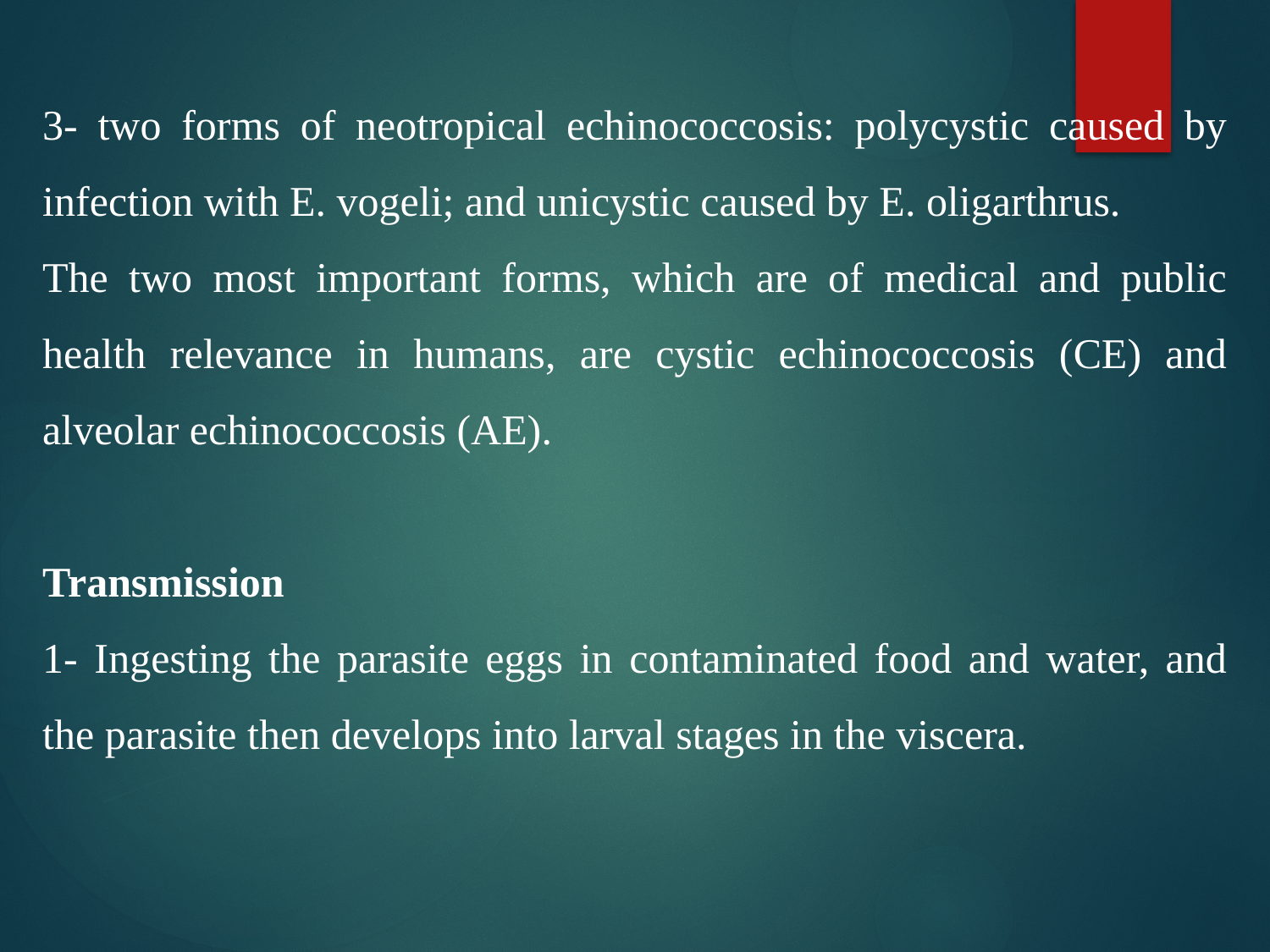

3- two forms of neotropical echinococcosis: polycystic caused by infection with E. vogeli; and unicystic caused by E. oligarthrus.
The two most important forms, which are of medical and public health relevance in humans, are cystic echinococcosis (CE) and alveolar echinococcosis (AE).

Transmission
1- Ingesting the parasite eggs in contaminated food and water, and the parasite then develops into larval stages in the viscera.